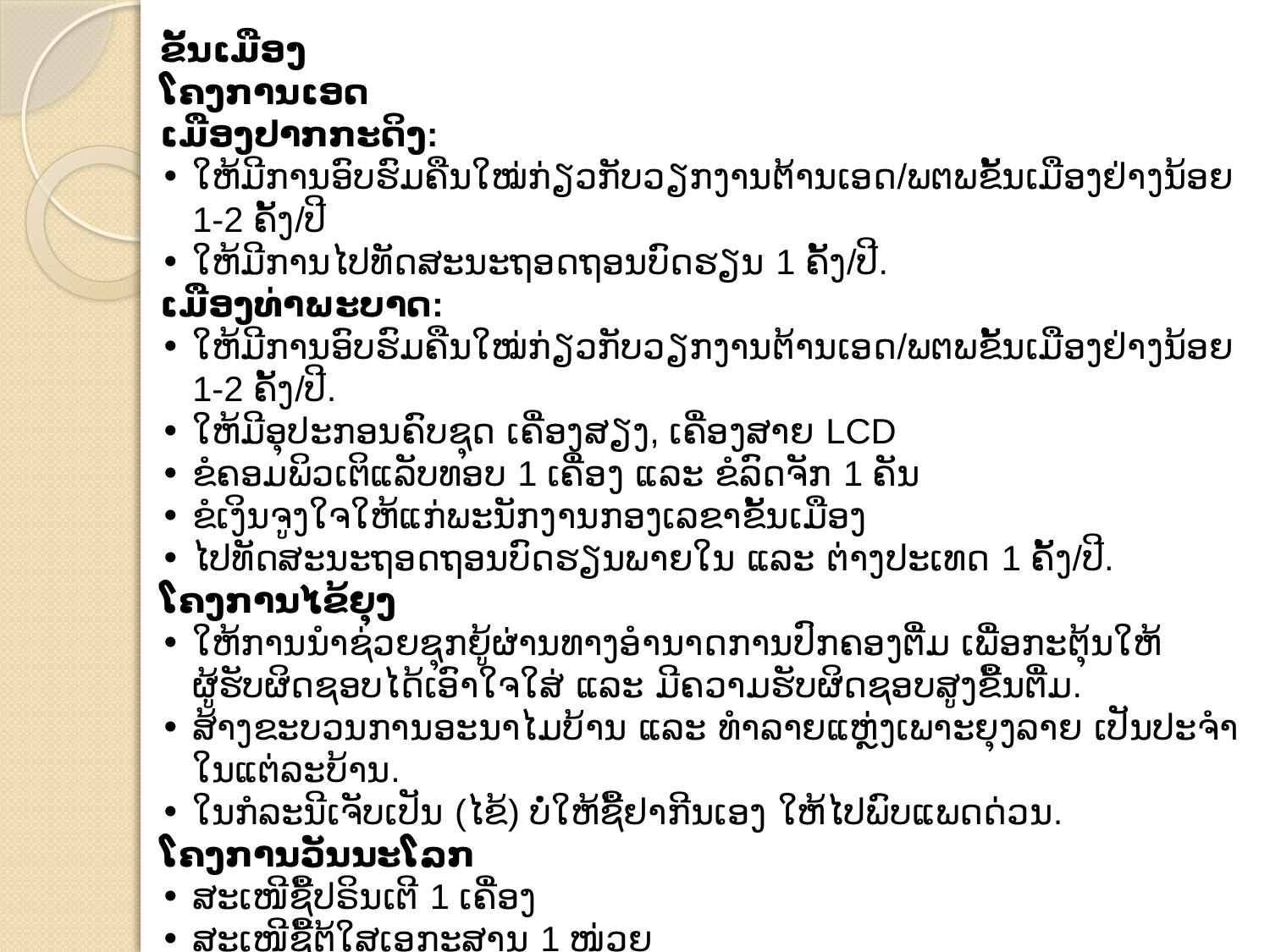

ຂັ້ນເມືອງ
ໂຄງການເອດ
ເມືອງປາກກະດິງ:
•	ໃຫ້ມີການອົບຮົມຄືນໃໝ່ກ່ຽວກັບວຽກງານຕ້ານເອດ/ພຕພຂັ້ນເມືອງຢ່າງນ້ອຍ 1-2 ຄັ້ງ/ປີ
•	ໃຫ້ມີການໄປທັດສະນະຖອດຖອນບົດຮຽນ 1 ຄັ້ງ/ປີ.
ເມືອງທ່າພະບາດ:
•	ໃຫ້ມີການອົບຮົມຄືນໃໝ່ກ່ຽວກັບວຽກງານຕ້ານເອດ/ພຕພຂັ້ນເມືອງຢ່າງນ້ອຍ 1-2 ຄັ້ງ/ປີ.
•	ໃຫ້ມີອຸປະກອນຄົບຊຸດ ເຄື່ອງສຽງ, ເຄື່ອງສາຍ LCD
•	ຂໍຄອມພິວເຕິແລັບທອບ 1 ເຄື່ອງ ແລະ ຂໍລົດຈັກ 1 ຄັນ
•	ຂໍເງິນຈູງໃຈໃຫ້ແກ່ພະນັກງານກອງເລຂາຂັ້ນເມືອງ
•	ໄປທັດສະນະຖອດຖອນບົດຮຽນພາຍໃນ ແລະ ຕ່າງປະເທດ 1 ຄັ້ງ/ປີ.
ໂຄງການໄຂ້ຍຸງ
•	ໃຫ້ການນຳຊ່ວຍຊຸກຍູ້ຜ່ານທາງອຳນາດການປົກຄອງຕື່ມ ເພື່ອກະຕຸ້ນໃຫ້ຜູ້ຮັບຜິດຊອບໄດ້ເອົາໃຈໃສ່ ແລະ ມີຄວາມຮັບຜິດຊອບສູງຂື້ນຕື່ມ.
•	ສ້າງຂະບວນການອະນາໄມບ້ານ ແລະ ທຳລາຍແຫຼ່ງເພາະຍຸງລາຍ ເປັນປະຈຳໃນແຕ່ລະບ້ານ.
•	ໃນກໍລະນີເຈັບເປັນ (ໄຂ້) ບໍ່ໃຫ້ຊື້ຢາກີນເອງ ໃຫ້ໄປພົບແພດດ່ວນ.
ໂຄງການວັນນະໂລກ
•	ສະເໜີຊື້ປຣິນເຕີ 1 ເຄື່ອງ
•	ສະເໜີຊື້ຕູ້ໃສເອກະສານ 1 ໜ່ວຍ
ຂັ້ນສຸກສາລາ
ບໍ່ມີ